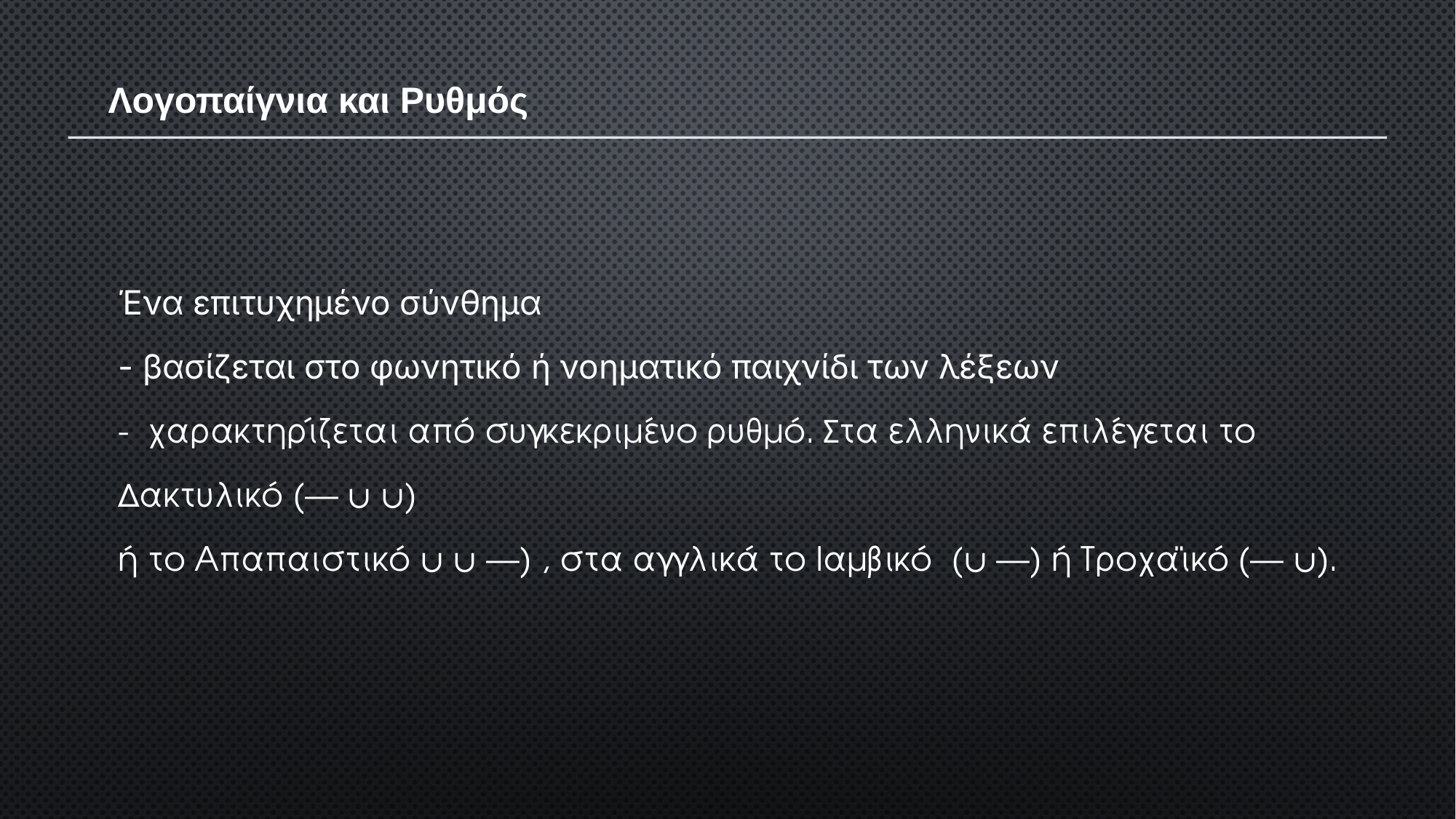

Λογοπαίγνια και Ρυθμός

Ένα επιτυχημένο σύνθημα
- βασίζεται στο φωνητικό ή νοηματικό παιχνίδι των λέξεων
-  χαρακτηρίζεται από συγκεκριμένο ρυθμό. Στα ελληνικά επιλέγεται το Δακτυλικό (— ∪ ∪)
ή το Απαπαιστικό ∪ ∪ —) , στα αγγλικά το Ιαμβικό  (∪ —) ή Τροχαϊκό (— ∪).